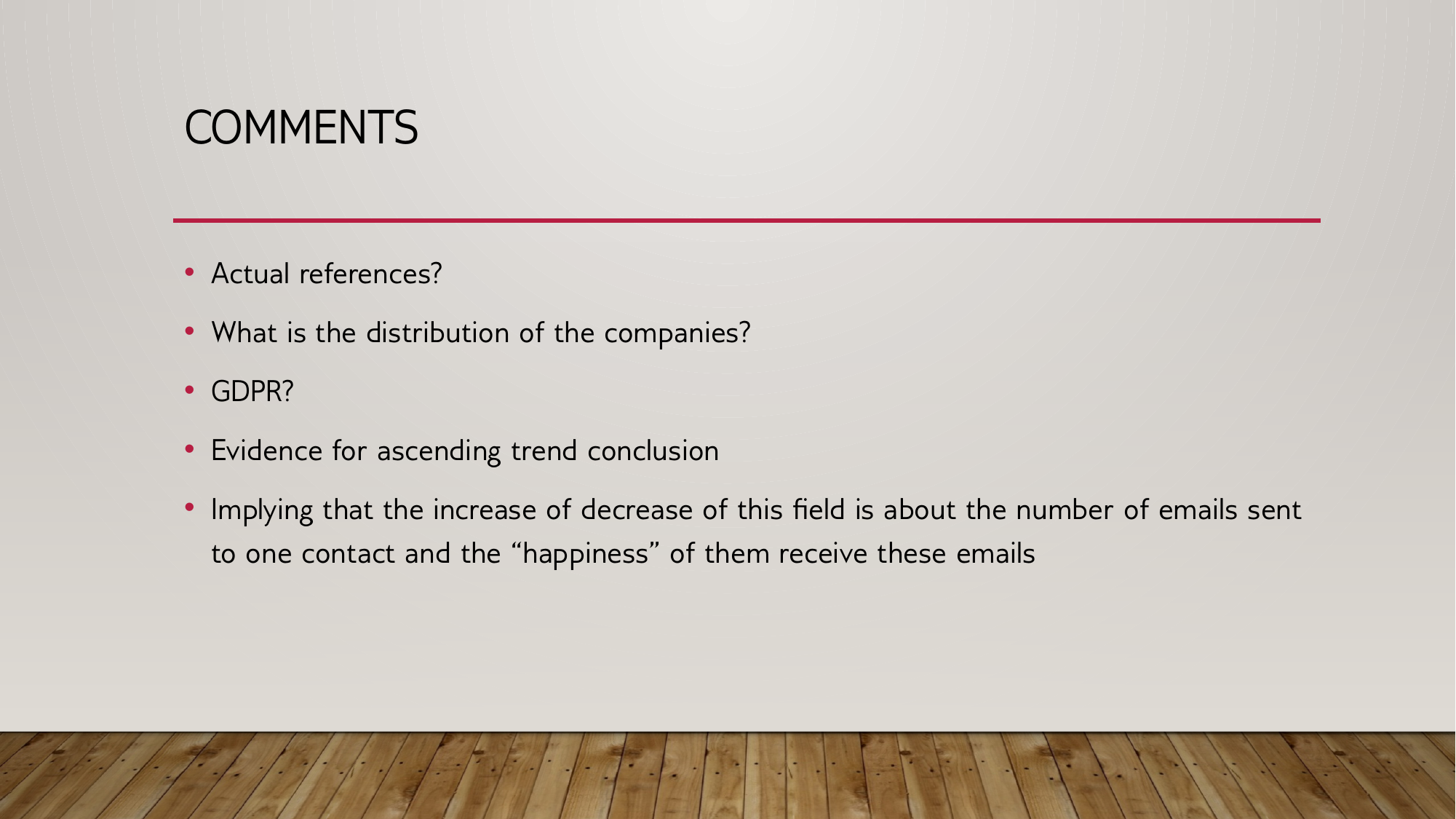

# COMMENTS
Actual references?
What is the distribution of the companies?
GDPR?
Evidence for ascending trend conclusion
Implying that the increase of decrease of this field is about the number of emails sent to one contact and the “happiness” of them receive these emails